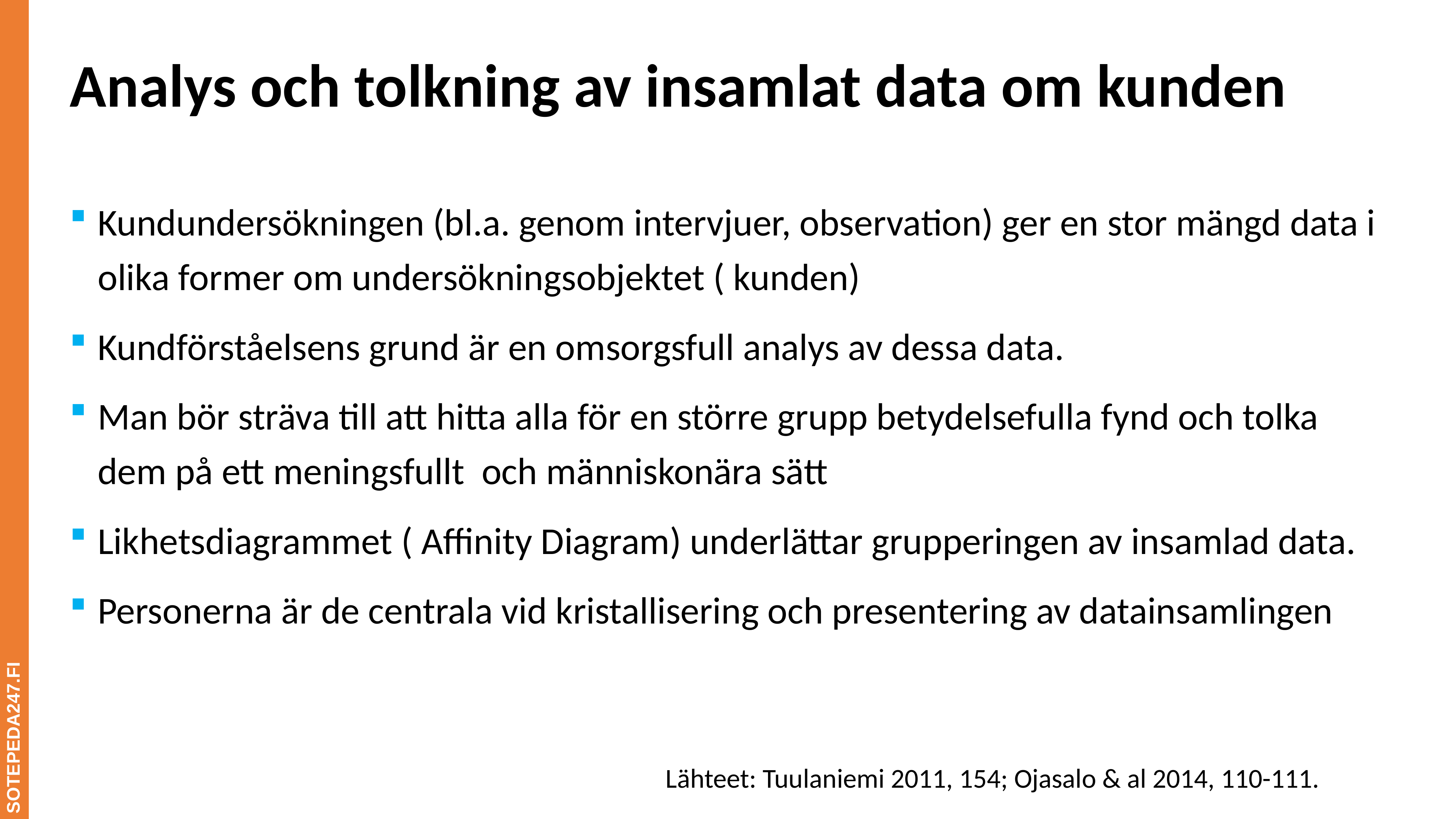

# Analys och tolkning av insamlat data om kunden
Kundundersökningen (bl.a. genom intervjuer, observation) ger en stor mängd data i olika former om undersökningsobjektet ( kunden)
Kundförståelsens grund är en omsorgsfull analys av dessa data.
Man bör sträva till att hitta alla för en större grupp betydelsefulla fynd och tolka dem på ett meningsfullt  och människonära sätt
Likhetsdiagrammet ( Affinity Diagram) underlättar grupperingen av insamlad data.
Personerna är de centrala vid kristallisering och presentering av datainsamlingen
SOTEPEDA247.FI
Lähteet: Tuulaniemi 2011, 154; Ojasalo & al 2014, 110-111.